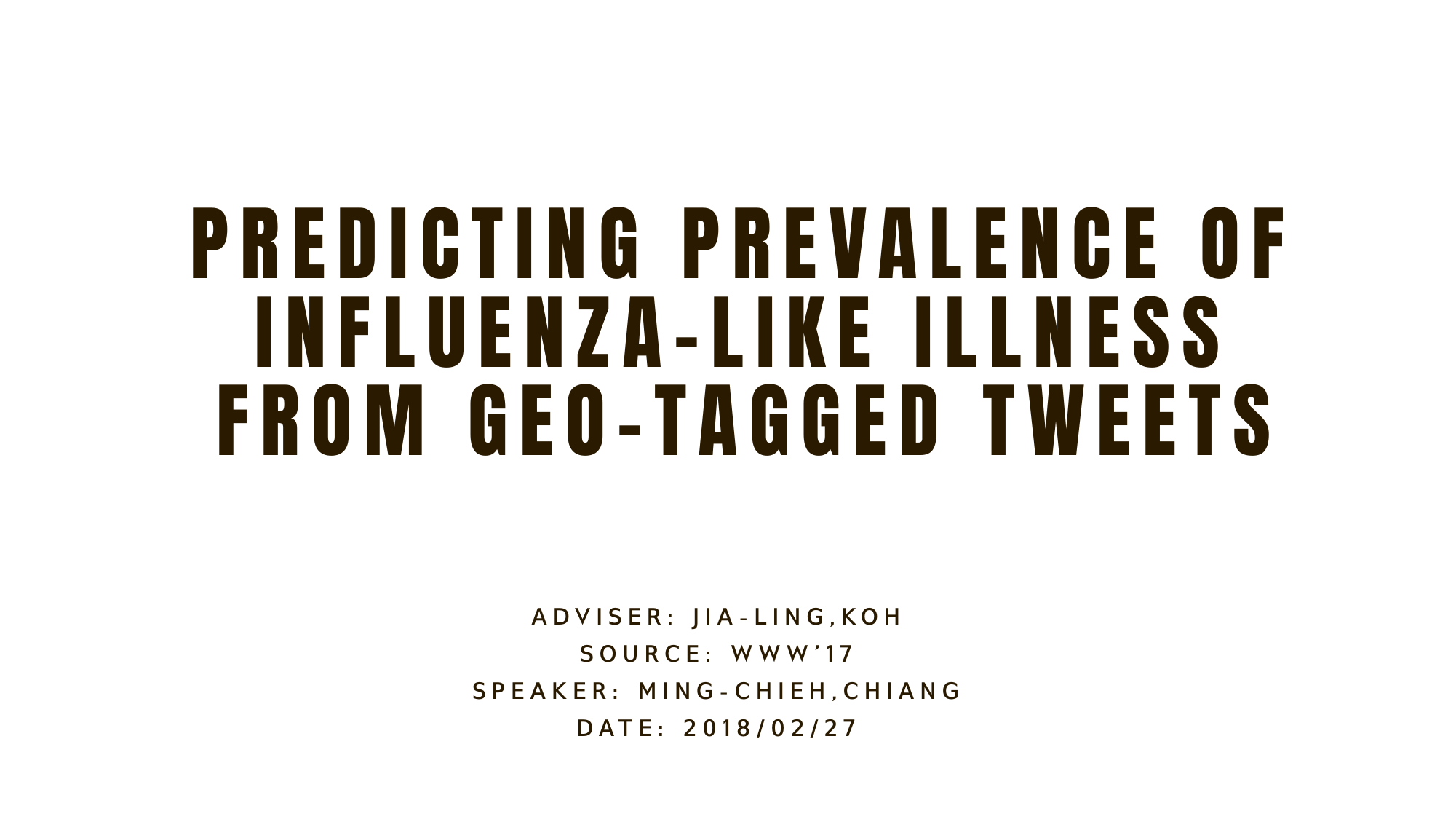

# Predicting Prevalence of Influenza-Like Illness From Geo-Tagged Tweets

AdViser: Jia-Ling,Koh
Source: WWW’17
Speaker: Ming-Chieh,Chiang
Date: 2018/02/27
1